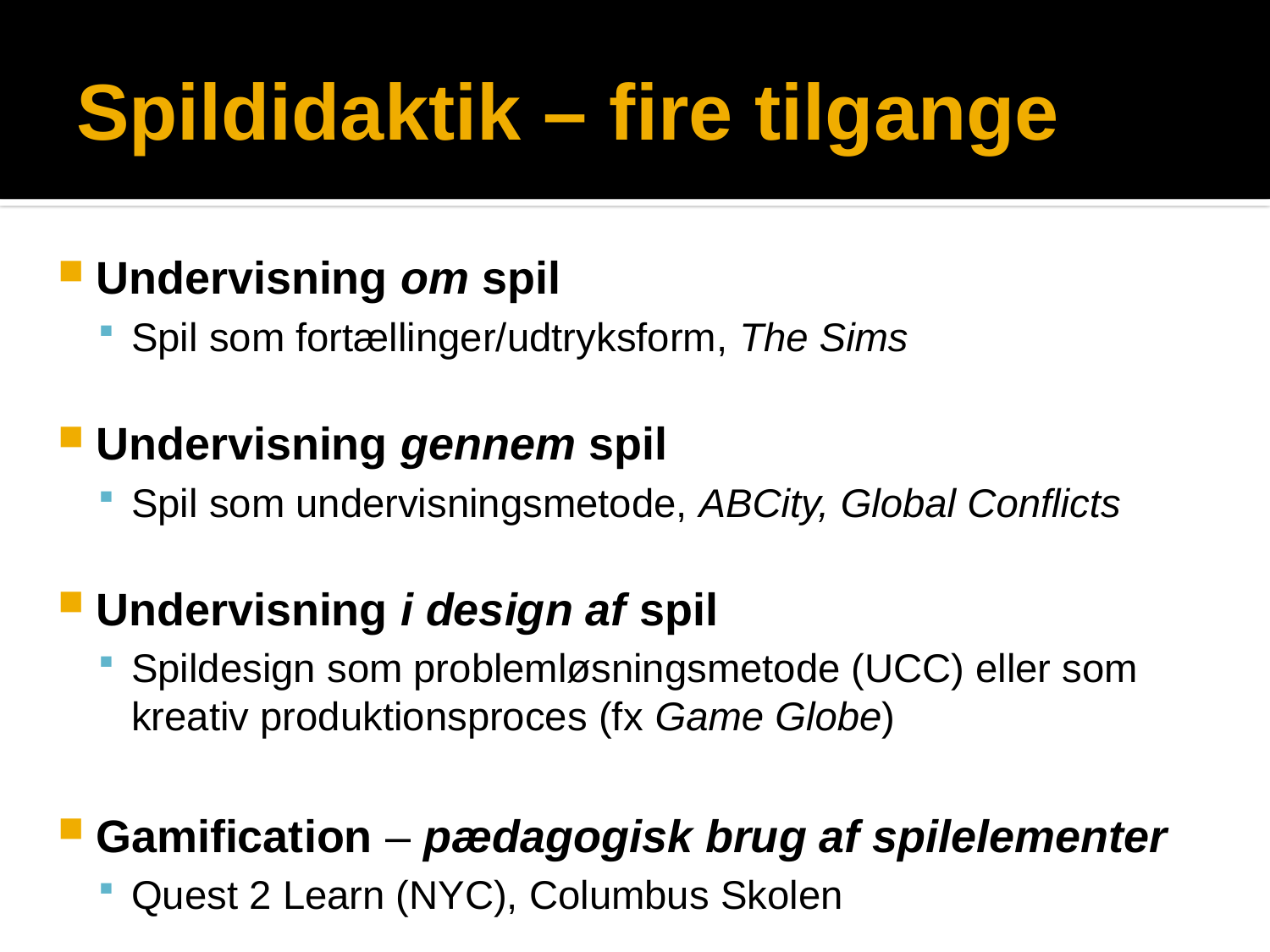

# Spildidaktik – fire tilgange
Undervisning om spil
Spil som fortællinger/udtryksform, The Sims

Undervisning gennem spil
Spil som undervisningsmetode, ABCity, Global Conflicts

Undervisning i design af spil
Spildesign som problemløsningsmetode (UCC) eller som kreativ produktionsproces (fx Game Globe)

Gamification – pædagogisk brug af spilelementer
Quest 2 Learn (NYC), Columbus Skolen